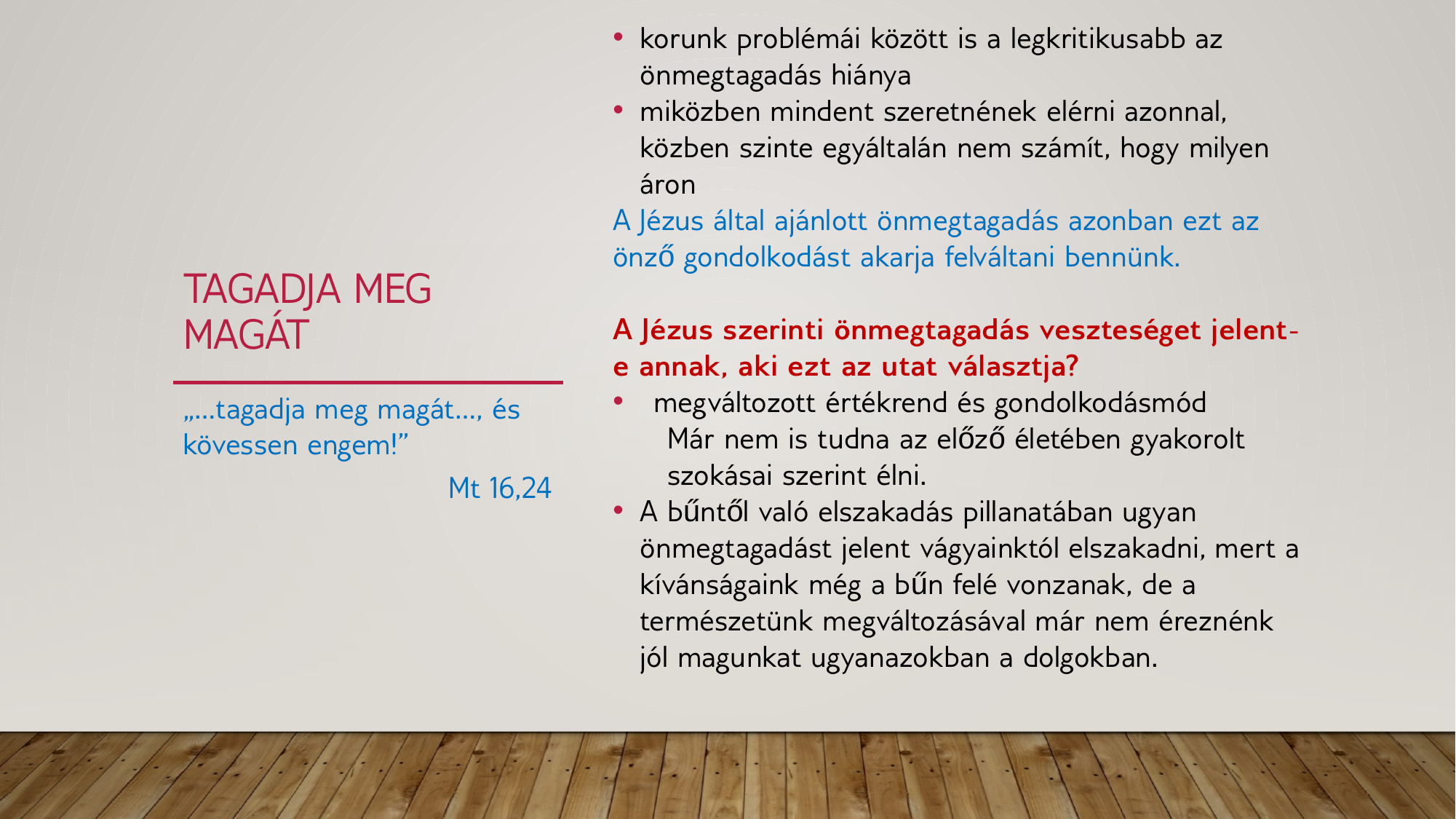

korunk problémái között is a legkritikusabb az önmegtagadás hiánya
miközben mindent szeretnének elérni azonnal, közben szinte egyáltalán nem számít, hogy milyen áron
A Jézus által ajánlott önmegtagadás azonban ezt az önző gondolkodást akarja felváltani bennünk.

A Jézus szerinti önmegtagadás veszteséget jelent-e annak, aki ezt az utat választja?
megváltozott értékrend és gondolkodásmód
Már nem is tudna az előző életében gyakorolt szokásai szerint élni.
A bűntől való elszakadás pillanatában ugyan önmegtagadást jelent vágyainktól elszakadni, mert a kívánságaink még a bűn felé vonzanak, de a természetünk megváltozásával már nem éreznénk jól magunkat ugyanazokban a dolgokban.
# Tagadja meg magát
„…tagadja meg magát…, és kövessen engem!”
Mt 16,24